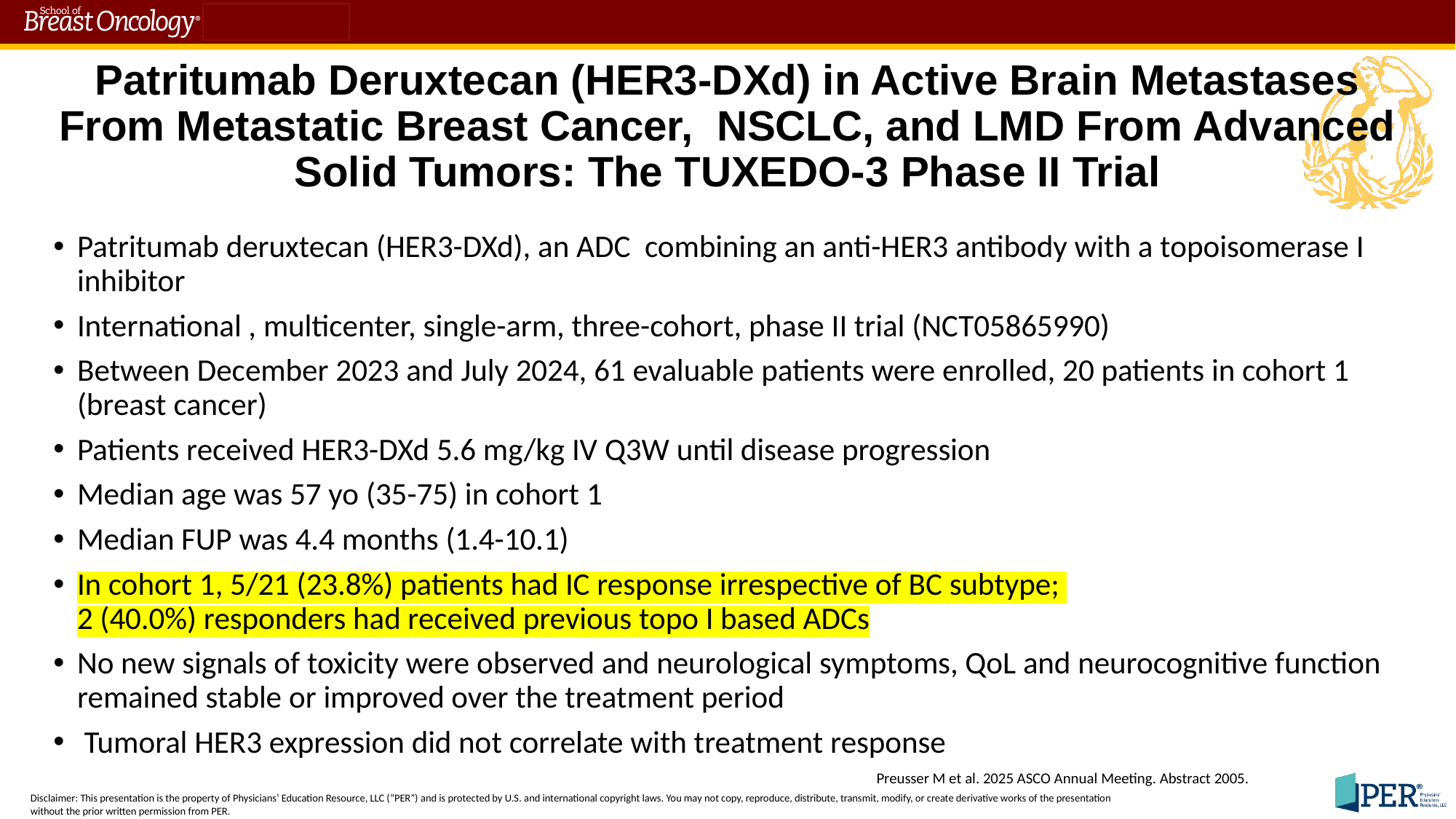

# Patritumab Deruxtecan (HER3-DXd) in Active Brain Metastases From Metastatic Breast Cancer,  NSCLC, and LMD From Advanced Solid Tumors: The TUXEDO-3 Phase II Trial
Patritumab deruxtecan (HER3-DXd), an ADC  combining an anti-HER3 antibody with a topoisomerase I inhibitor
International , multicenter, single-arm, three-cohort, phase II trial (NCT05865990)
Between December 2023 and July 2024, 61 evaluable patients were enrolled, 20 patients in cohort 1 (breast cancer)
Patients received HER3-DXd 5.6 mg/kg IV Q3W until disease progression
Median age was 57 yo (35-75) in cohort 1
Median FUP was 4.4 months (1.4-10.1)
In cohort 1, 5/21 (23.8%) patients had IC response irrespective of BC subtype;
2 (40.0%) responders had received previous topo I based ADCs
No new signals of toxicity were observed and neurological symptoms, QoL and neurocognitive function remained stable or improved over the treatment period
 Tumoral HER3 expression did not correlate with treatment response
Preusser M et al. 2025 ASCO Annual Meeting. Abstract 2005.